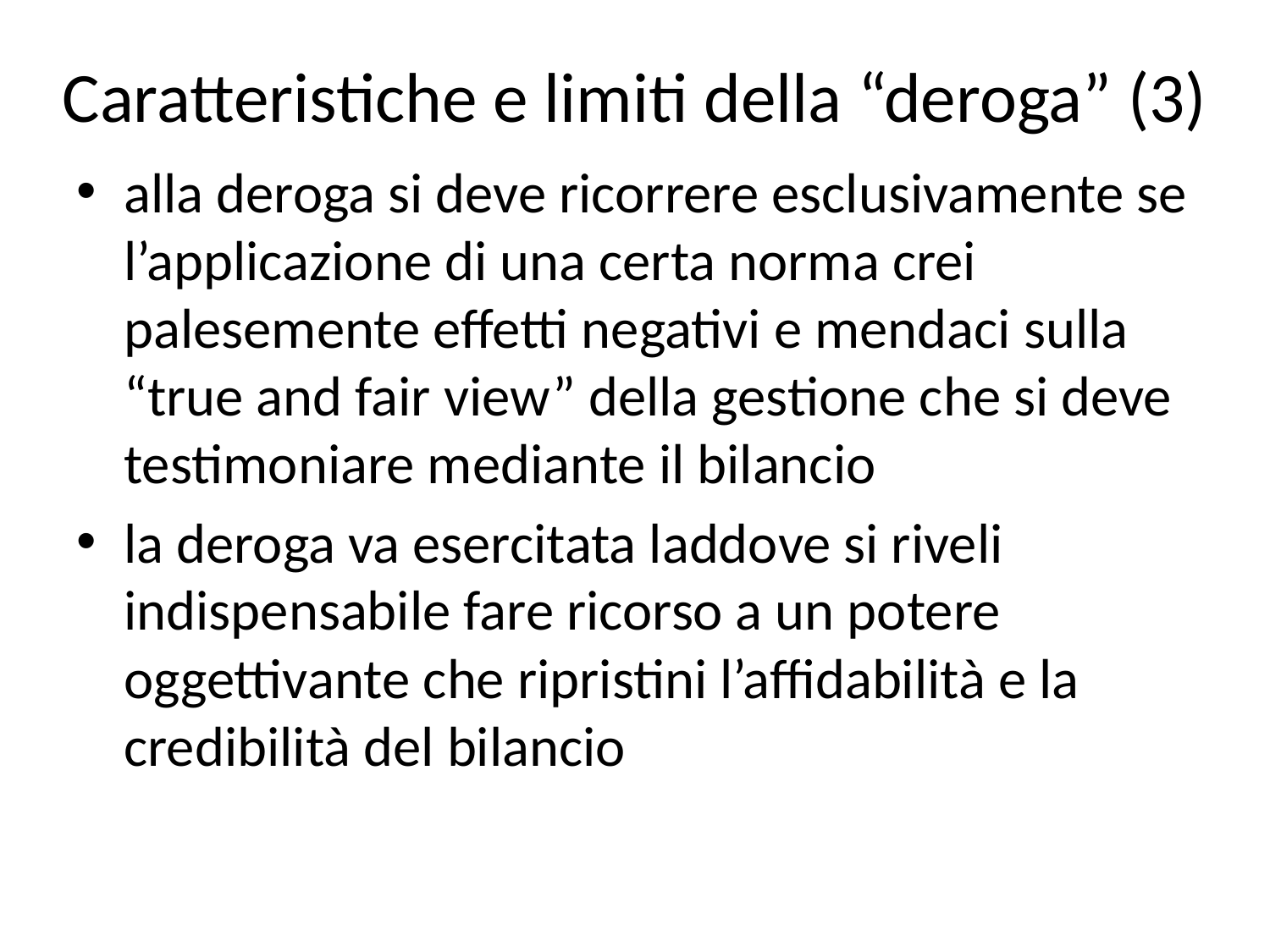

# Caratteristiche e limiti della “deroga” (3)
alla deroga si deve ricorrere esclusivamente se l’applicazione di una certa norma crei palesemente effetti negativi e mendaci sulla “true and fair view” della gestione che si deve testimoniare mediante il bilancio
la deroga va esercitata laddove si riveli indispensabile fare ricorso a un potere oggettivante che ripristini l’affidabilità e la credibilità del bilancio